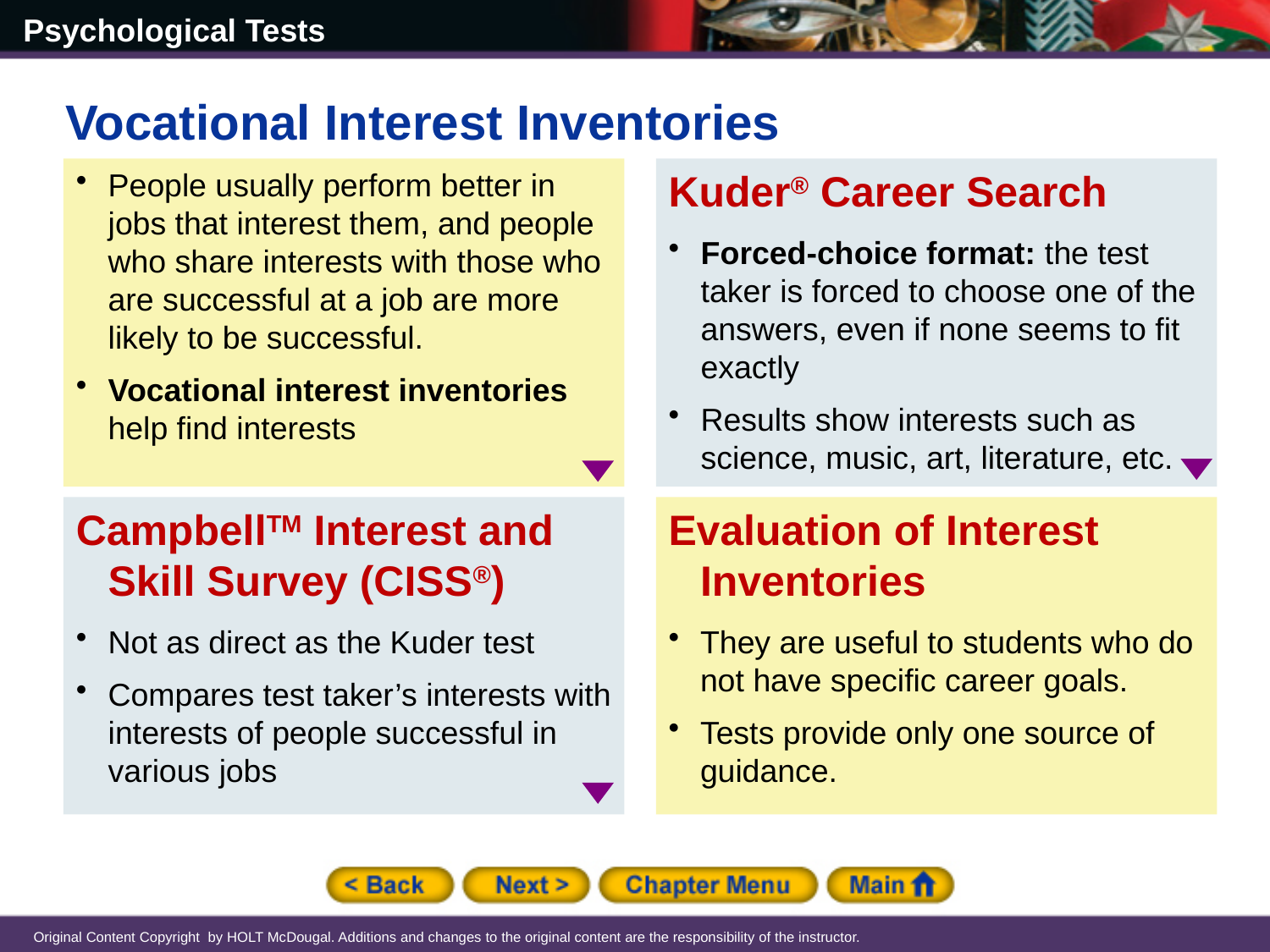

Vocational Interest Inventories
People usually perform better in jobs that interest them, and people who share interests with those who are successful at a job are more likely to be successful.
Vocational interest inventories help find interests
Kuder® Career Search
Forced-choice format: the test taker is forced to choose one of the answers, even if none seems to fit exactly
Results show interests such as science, music, art, literature, etc.

CampbellTM Interest and Skill Survey (CISS®)
Not as direct as the Kuder test
Compares test taker’s interests with interests of people successful in various jobs
Evaluation of Interest Inventories
They are useful to students who do not have specific career goals.
Tests provide only one source of guidance.